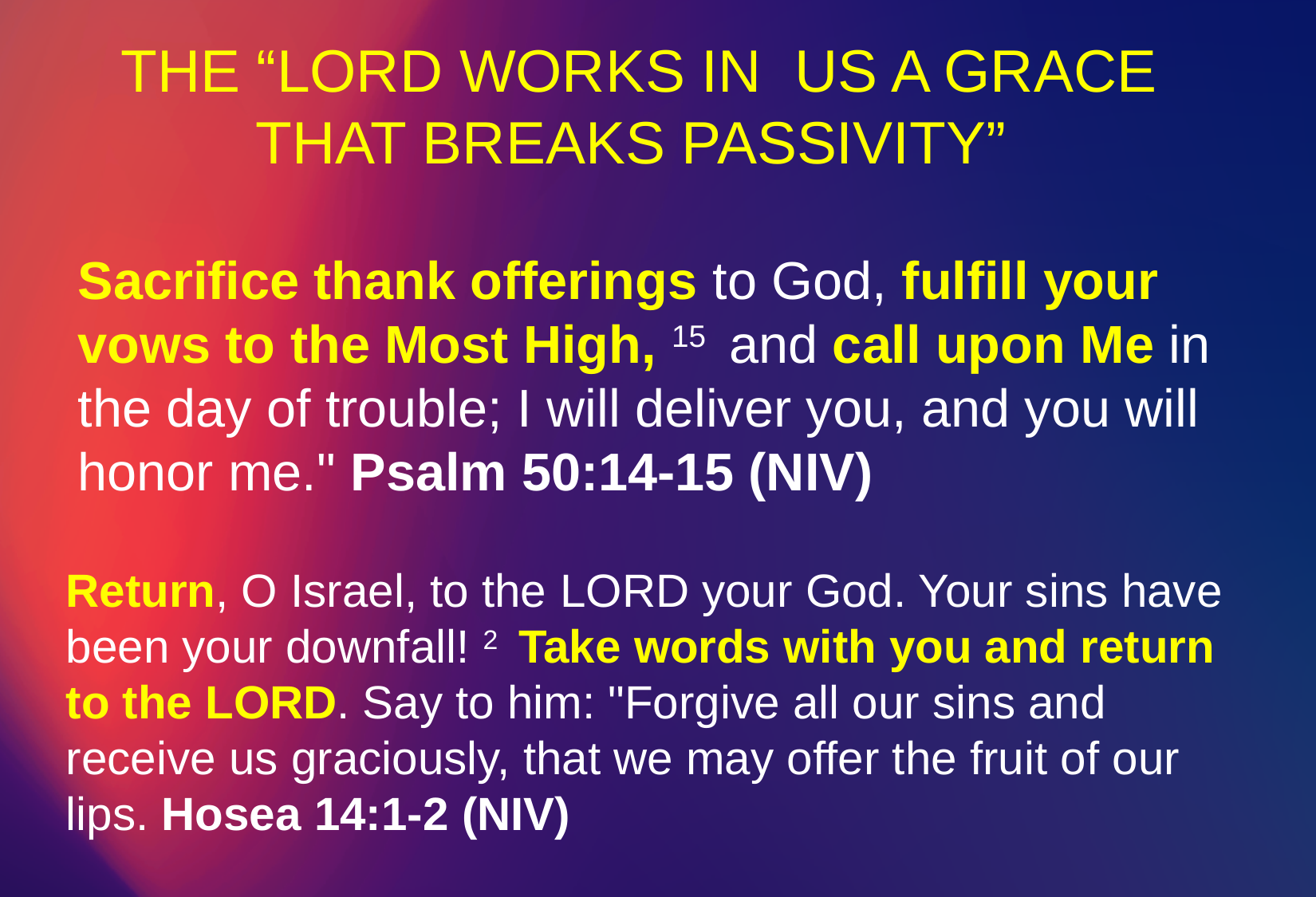

THE “LORD WORKS IN  US A GRACE THAT BREAKS PASSIVITY”
Sacrifice thank offerings to God, fulfill your vows to the Most High, 15  and call upon Me in the day of trouble; I will deliver you, and you will honor me." Psalm 50:14-15 (NIV)
Return, O Israel, to the LORD your God. Your sins have been your downfall! 2  Take words with you and return to the LORD. Say to him: "Forgive all our sins and receive us graciously, that we may offer the fruit of our lips. Hosea 14:1-2 (NIV)